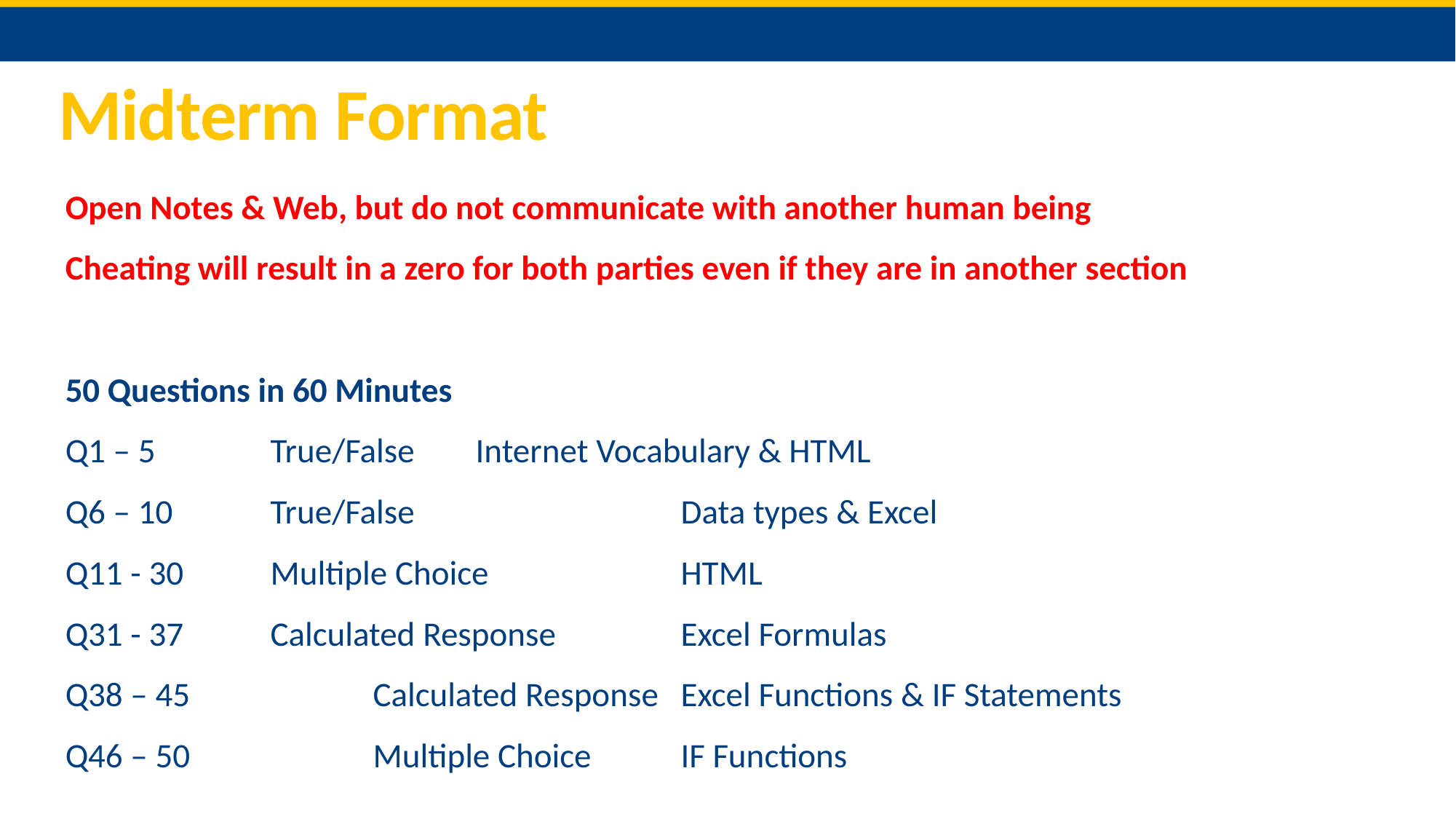

# Midterm Format
Open Notes & Web, but do not communicate with another human being
Cheating will result in a zero for both parties even if they are in another section

50 Questions in 60 Minutes
Q1 – 5       		True/False  			Internet Vocabulary & HTML
Q6 – 10       		True/False  	 		Data types & Excel
Q11 - 30      		Multiple Choice   		HTML
Q31 - 37      		Calculated Response 		Excel Formulas
Q38 – 45	 	Calculated Response 		Excel Functions & IF Statements
Q46 – 50	 	Multiple Choice 		IF Functions